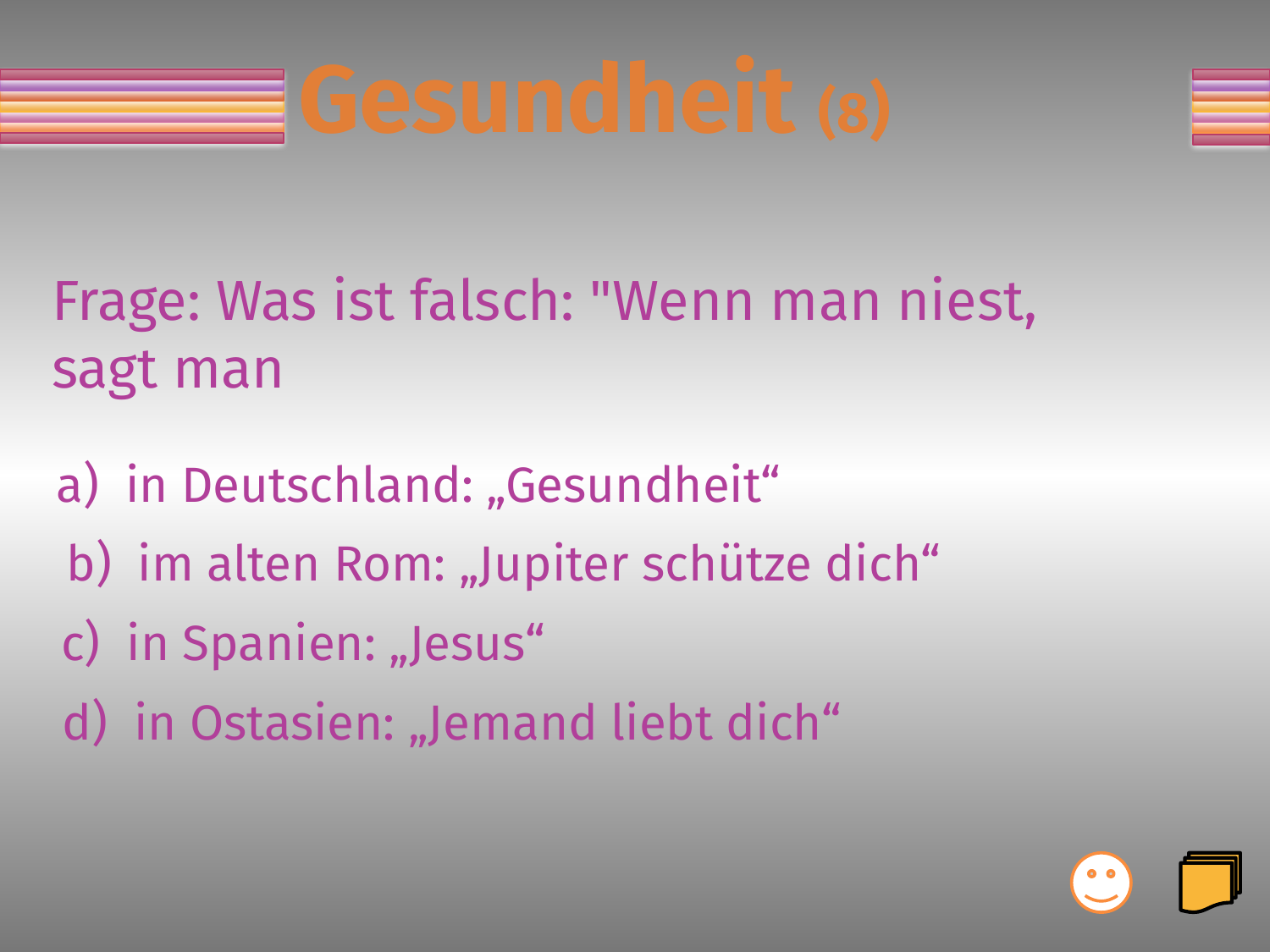

# Gesundheit (8)
Frage: Was ist falsch: "Wenn man niest,
sagt man
a)  in Deutschland: „Gesundheit“
b)  im alten Rom: „Jupiter schütze dich“
c)  in Spanien: „Jesus“
d)  in Ostasien: „Jemand liebt dich“